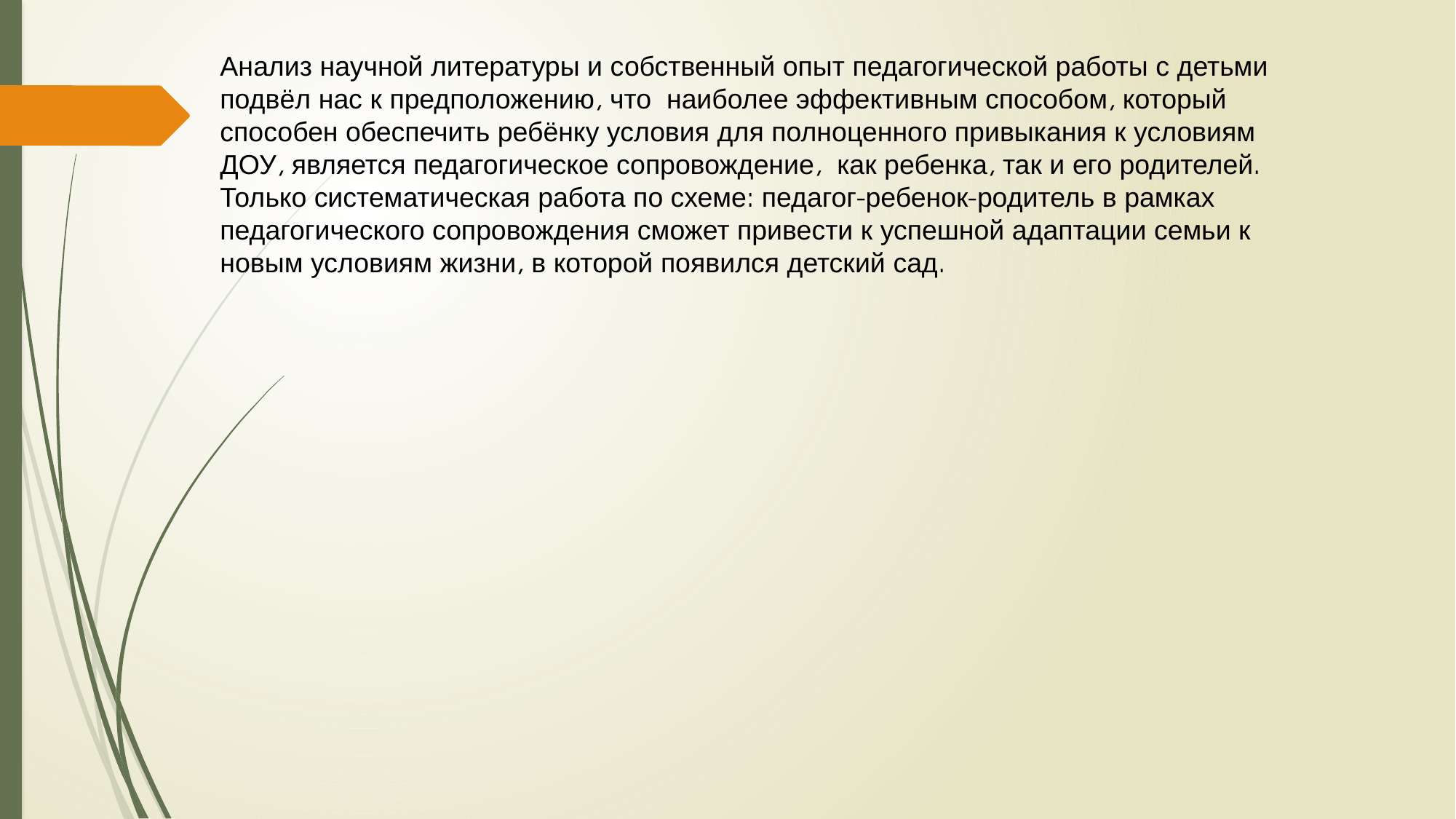

Анализ научной литературы и собственный опыт педагогической работы с детьми подвёл нас к предположению, что  наиболее эффективным способом, который способен обеспечить ребёнку условия для полноценного привыкания к условиям ДОУ, является педагогическое сопровождение,  как ребенка, так и его родителей. Только систематическая работа по схеме: педагог-ребенок-родитель в рамках педагогического сопровождения сможет привести к успешной адаптации семьи к новым условиям жизни, в которой появился детский сад.